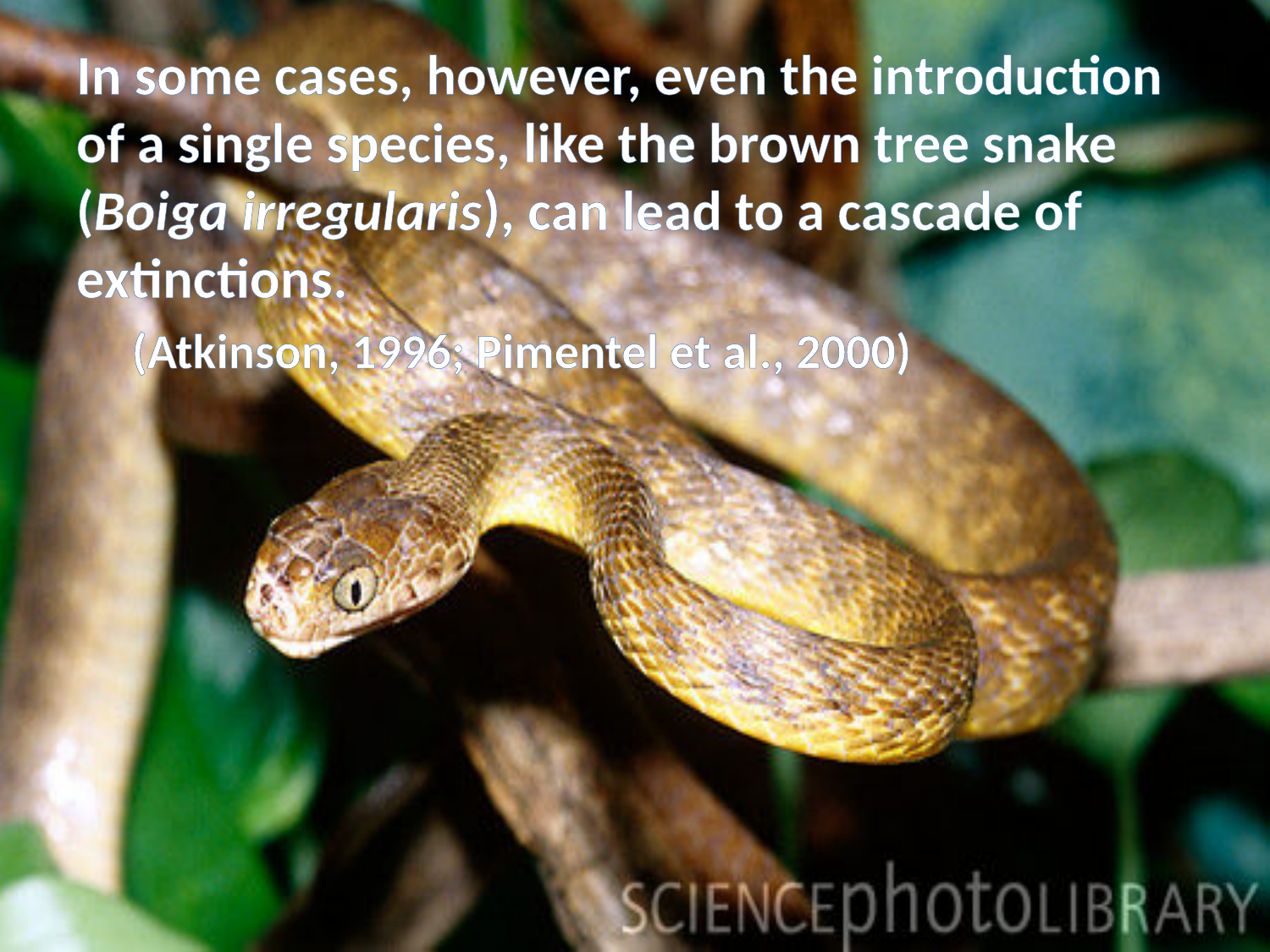

In some cases, however, even the introduction of a single species, like the brown tree snake (Boiga irregularis), can lead to a cascade of extinctions.
(Atkinson, 1996; Pimentel et al., 2000)

#